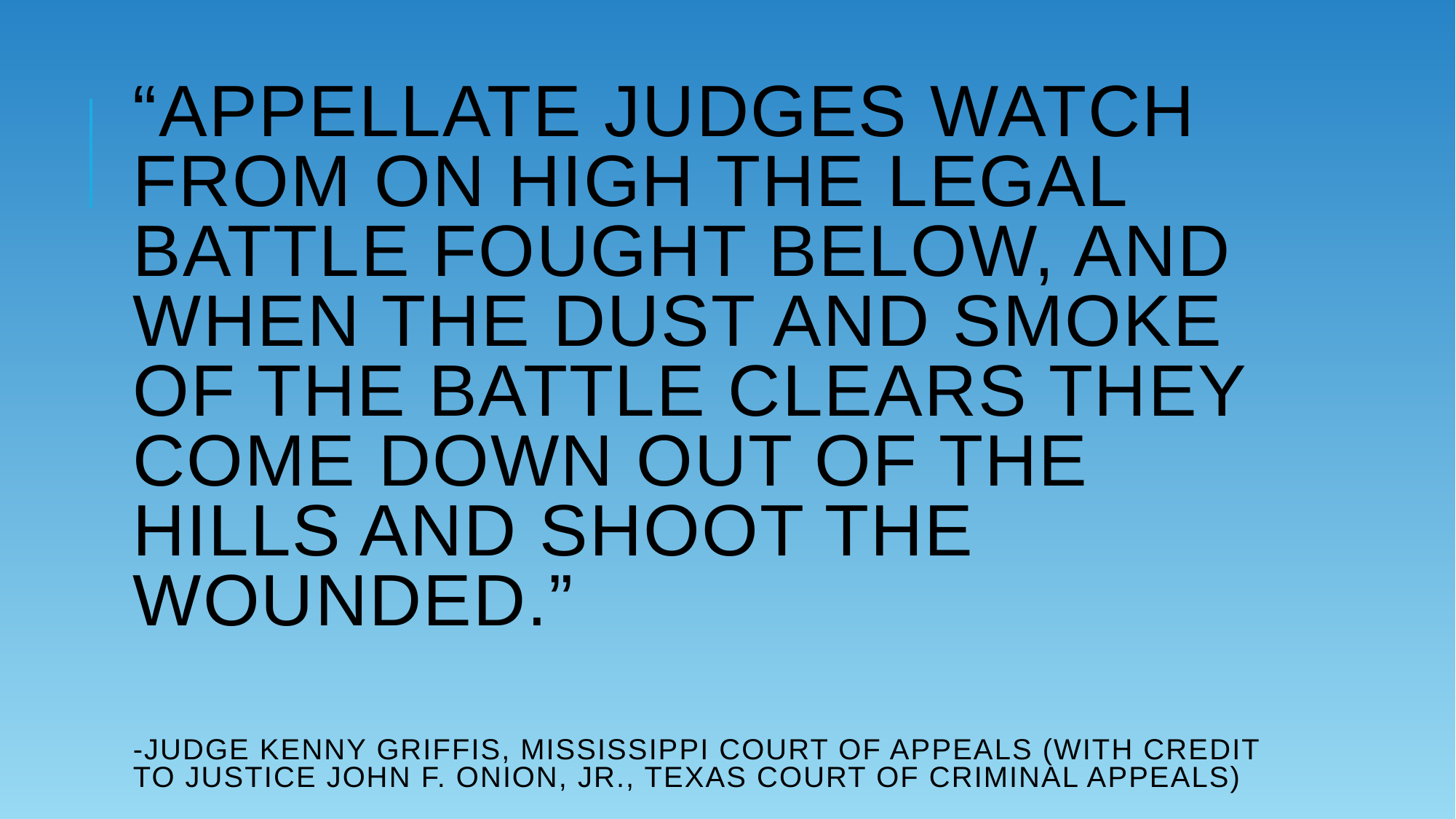

# “appellate judges watch from on high the legal battle fought below, and when the dust and smoke of the battle clears they come down out of the hills and shoot the wounded.” -Judge KENNY Griffis, MISSISSIPPI COURT OF APPEALS (WITH CREDIT TO JUSTICE John F. Onion, Jr., Texas Court of Criminal Appeals)